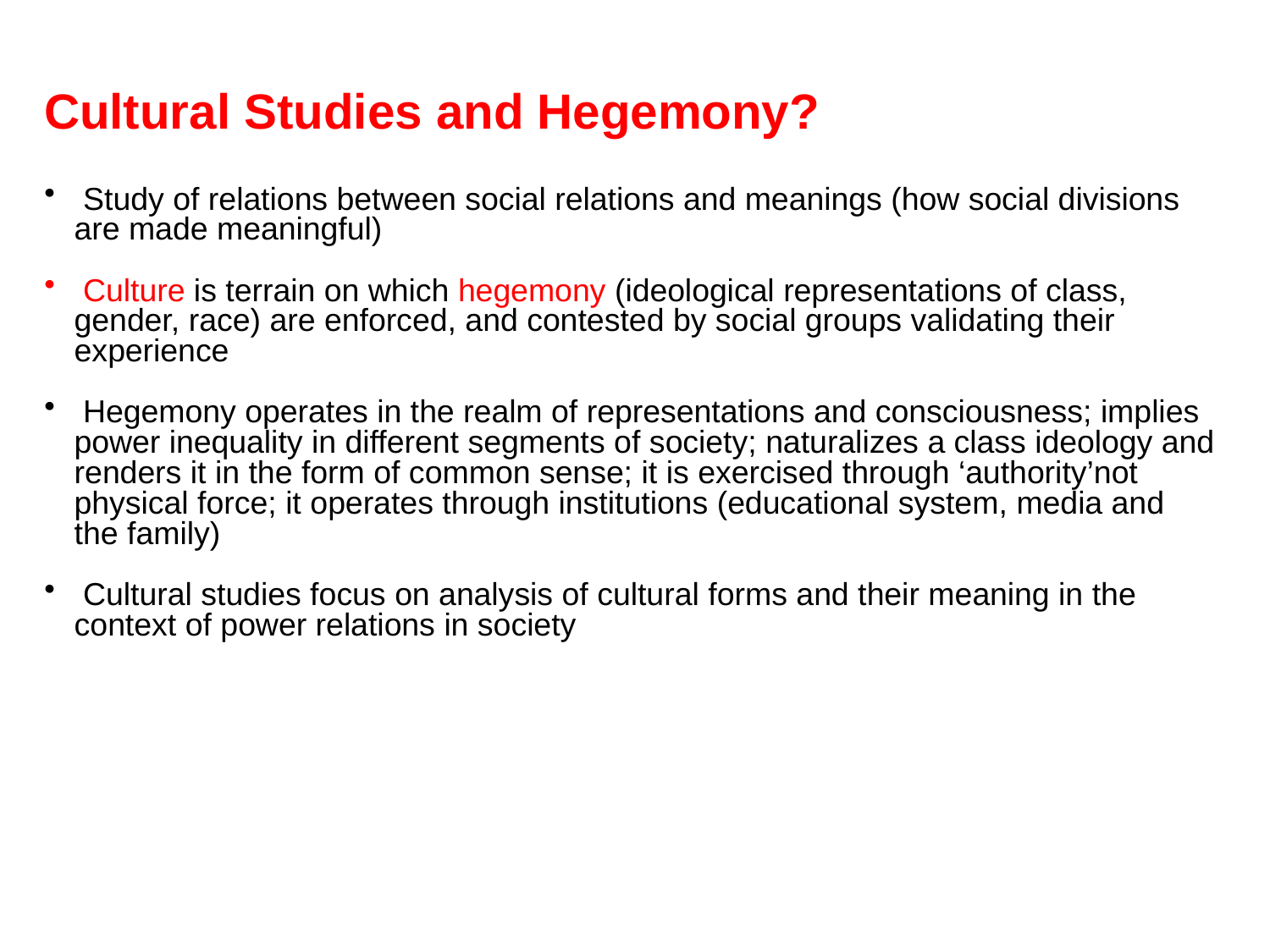

Cultural Studies and Hegemony?

 Study of relations between social relations and meanings (how social divisions are made meaningful)

 Culture is terrain on which hegemony (ideological representations of class, gender, race) are enforced, and contested by social groups validating their experience

 Hegemony operates in the realm of representations and consciousness; implies power inequality in different segments of society; naturalizes a class ideology and renders it in the form of common sense; it is exercised through ‘authority’not physical force; it operates through institutions (educational system, media and the family)

 Cultural studies focus on analysis of cultural forms and their meaning in the context of power relations in society